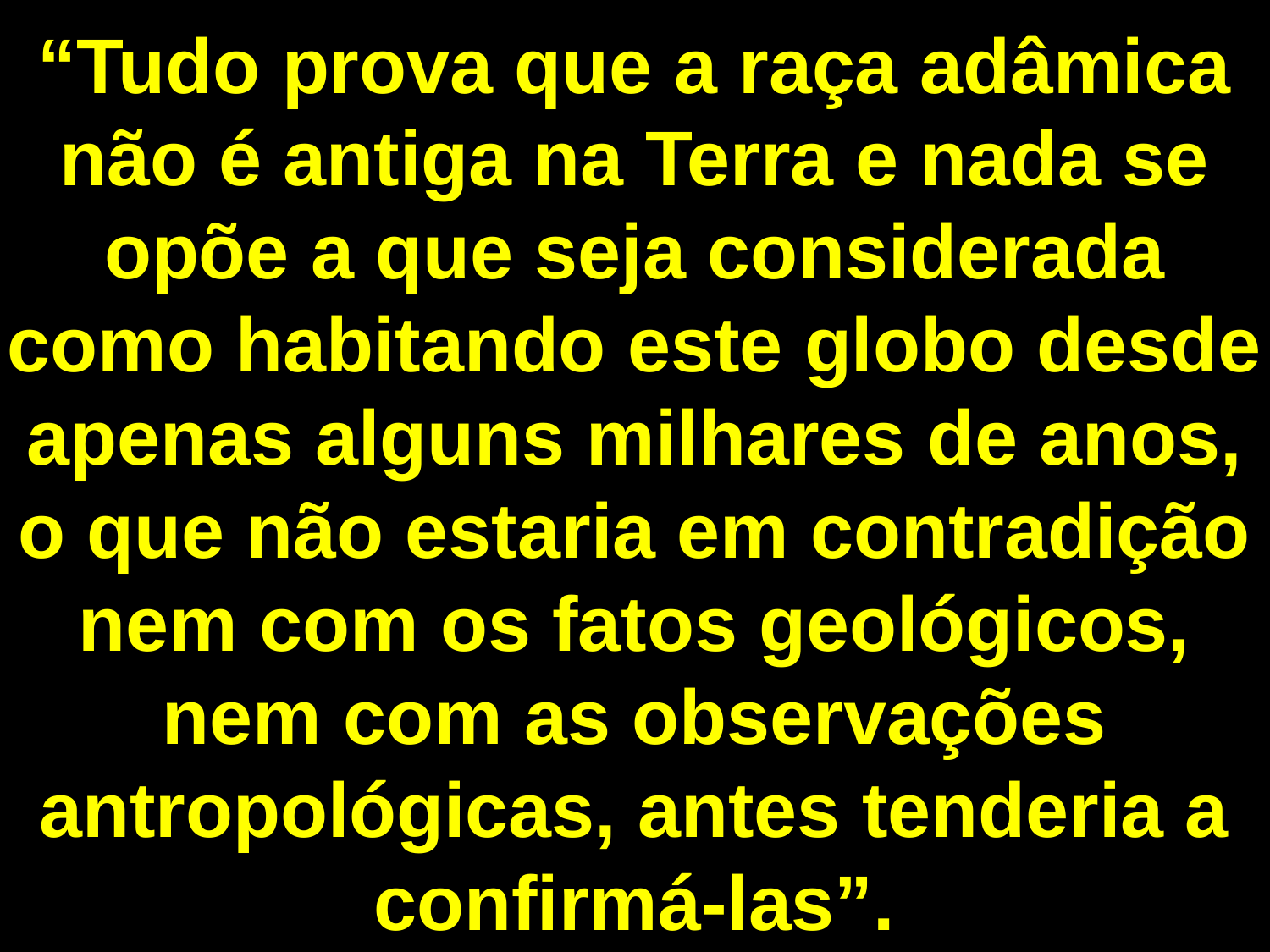

“Tudo prova que a raça adâmica não é antiga na Terra e nada se opõe a que seja considerada como habitando este globo desde apenas alguns milhares de anos, o que não estaria em contradição nem com os fatos geológicos, nem com as observações antropológicas, antes tenderia a confirmá-las”.